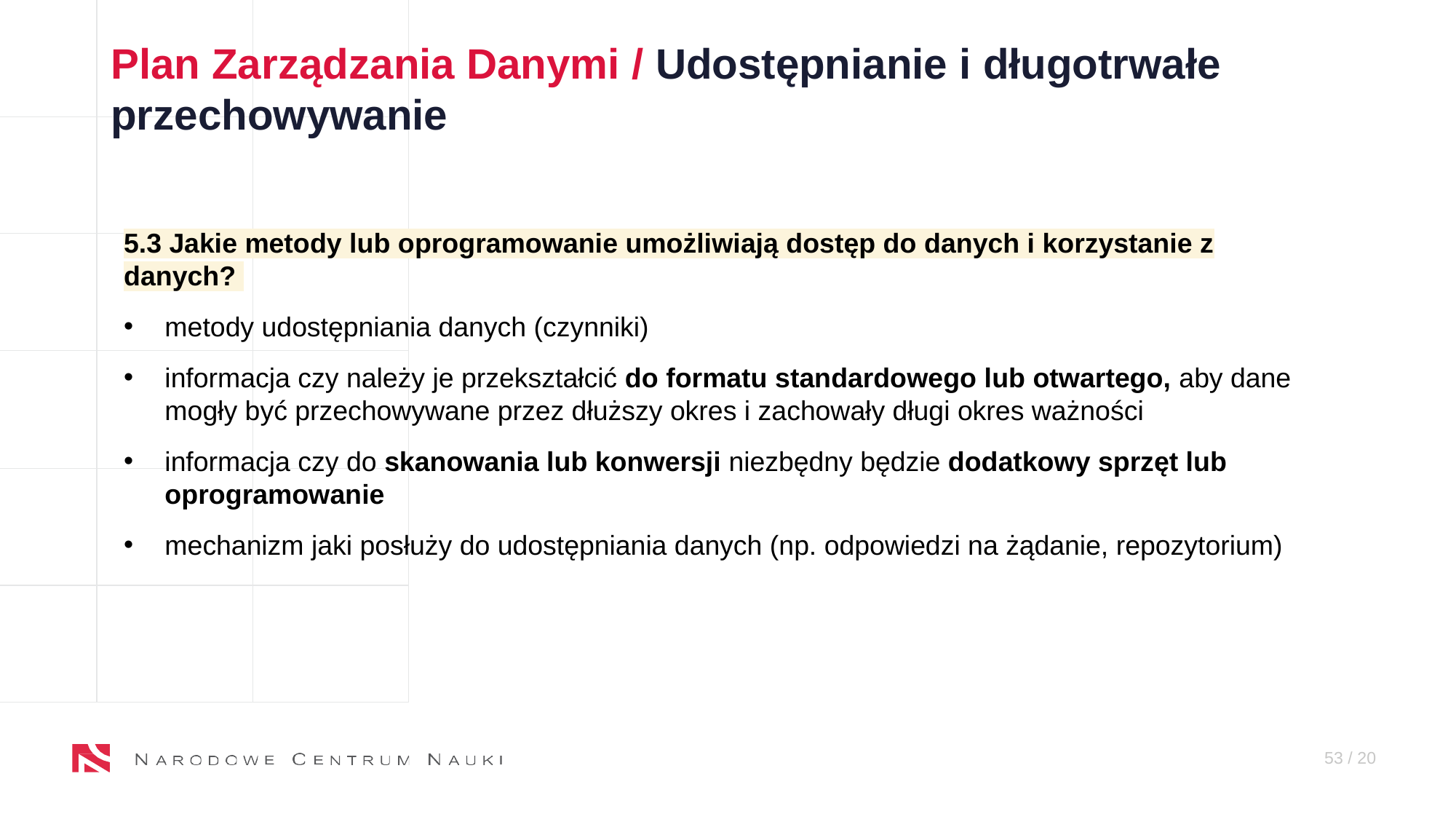

Plan Zarządzania Danymi / Udostępnianie i długotrwałe przechowywanie
5.3 Jakie metody lub oprogramowanie umożliwiają dostęp do danych i korzystanie z danych?
metody udostępniania danych (czynniki)
informacja czy należy je przekształcić do formatu standardowego lub otwartego, aby dane mogły być przechowywane przez dłuższy okres i zachowały długi okres ważności
informacja czy do skanowania lub konwersji niezbędny będzie dodatkowy sprzęt lub oprogramowanie
mechanizm jaki posłuży do udostępniania danych (np. odpowiedzi na żądanie, repozytorium)

53 / X